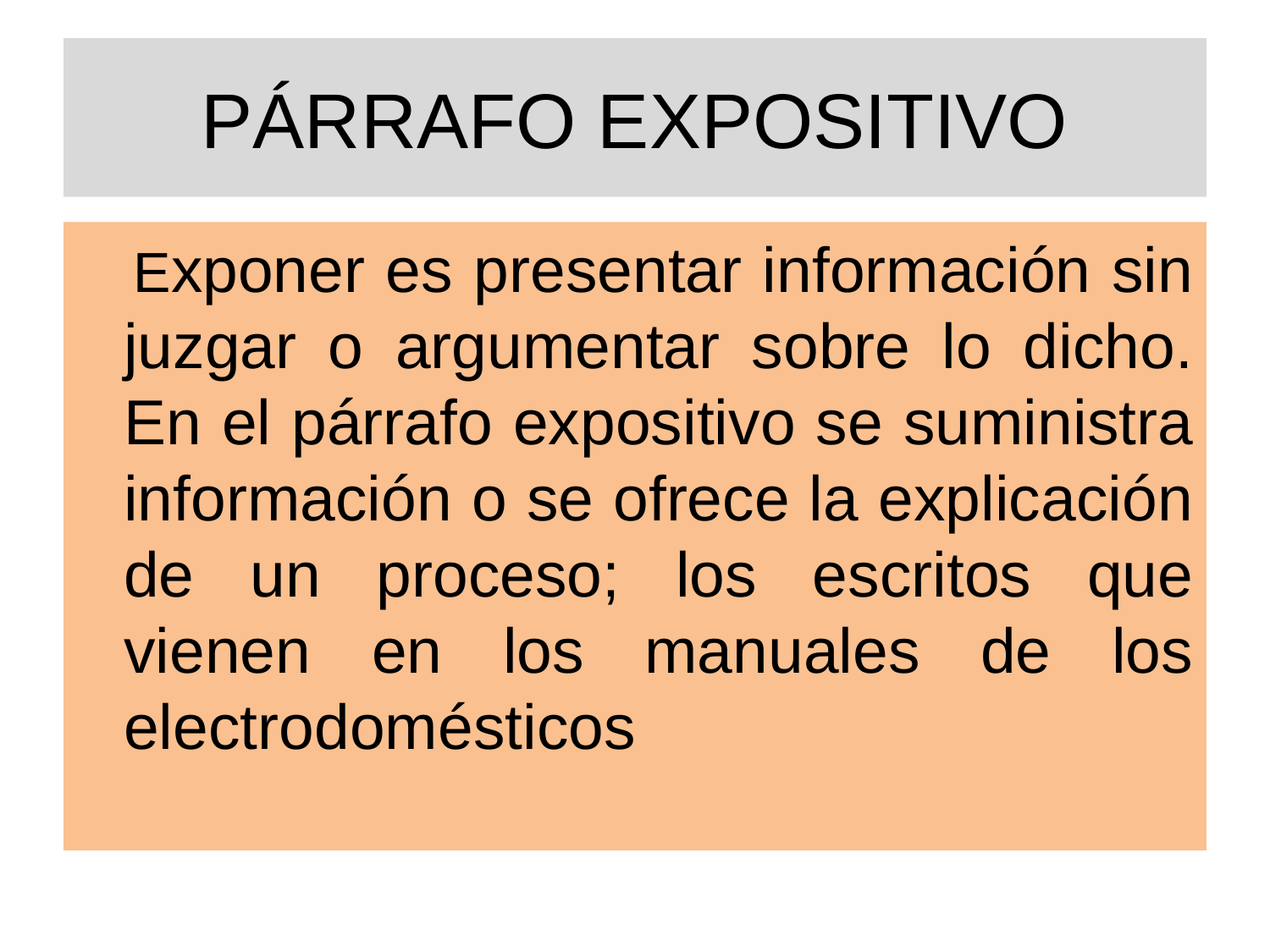

# PÁRRAFO EXPOSITIVO
   	Exponer es presentar información sin juzgar o argumentar sobre lo dicho. En el párrafo expositivo se suministra información o se ofrece la explicación de un proceso; los escritos que vienen en los manuales de los electrodomésticos